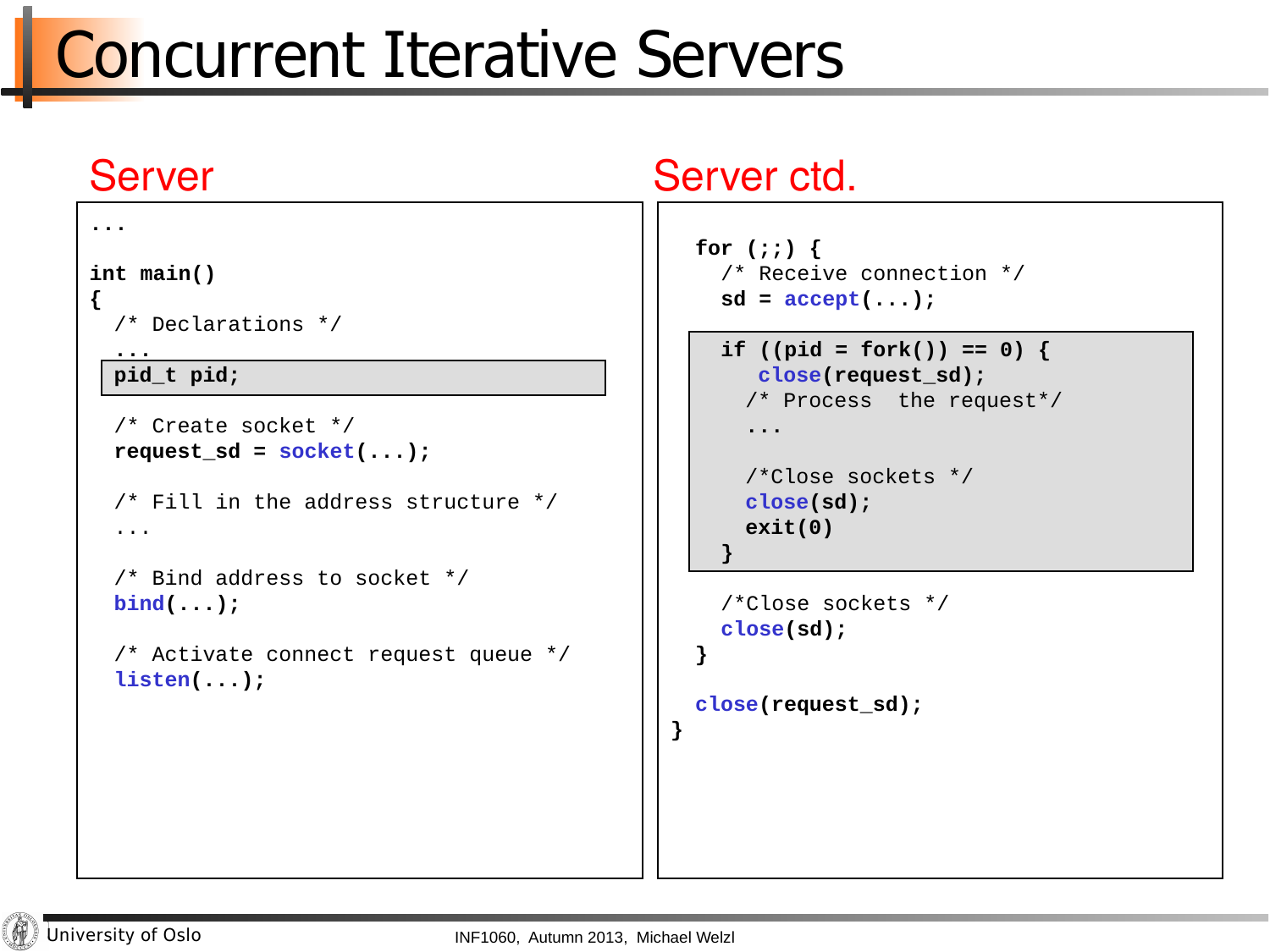

# Concurrent Iterative Servers
Server
Server ctd.
...

int main()
{
	/* Declarations */
	...
	pid_t pid;

	/* Create socket */
	request_sd = socket(...);

	/* Fill in the address structure */
	...

	/* Bind address to socket */
	bind(...);

	/* Activate connect request queue */
	listen(...);

	for (;;) {
		/* Receive connection */
		sd = accept(...);

		if ((pid = fork()) == 0) {
			 close(request_sd);
			/* Process  the request*/
			...
			/*Close sockets */
			close(sd);
			exit(0)
		}
		/*Close sockets */
		close(sd);
	}
	close(request_sd);
}